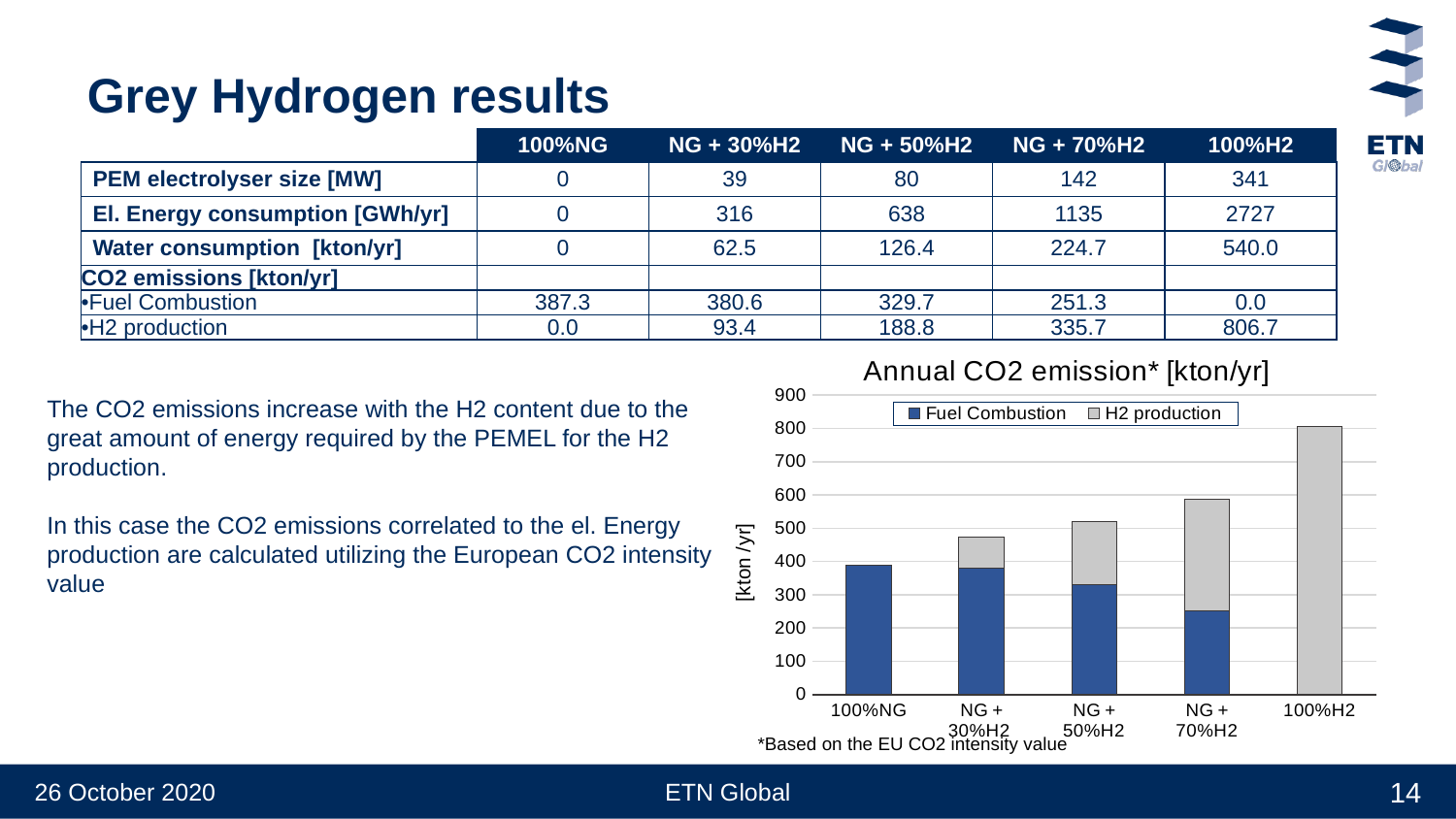

# Grey Hydrogen results
|  | 100%NG | NG + 30%H2 | NG + 50%H2 | NG + 70%H2 | 100%H2 |
| --- | --- | --- | --- | --- | --- |
| PEM electrolyser size [MW] | 0 | 39 | 80 | 142 | 341 |
| El. Energy consumption [GWh/yr] | 0 | 316 | 638 | 1135 | 2727 |
| Water consumption [kton/yr] | 0 | 62.5 | 126.4 | 224.7 | 540.0 |
| CO2 emissions [kton/yr] |  |  |  |  |  |
| Fuel Combustion | 387.3 | 380.6 | 329.7 | 251.3 | 0.0 |
| H2 production | 0.0 | 93.4 | 188.8 | 335.7 | 806.7 |

[unsupported chart]

The CO2 emissions increase with the H2 content due to the great amount of energy required by the PEMEL for the H2 production.

In this case the CO2 emissions correlated to the el. Energy production are calculated utilizing the European CO2 intensity value
*Based on the EU CO2 intensity value